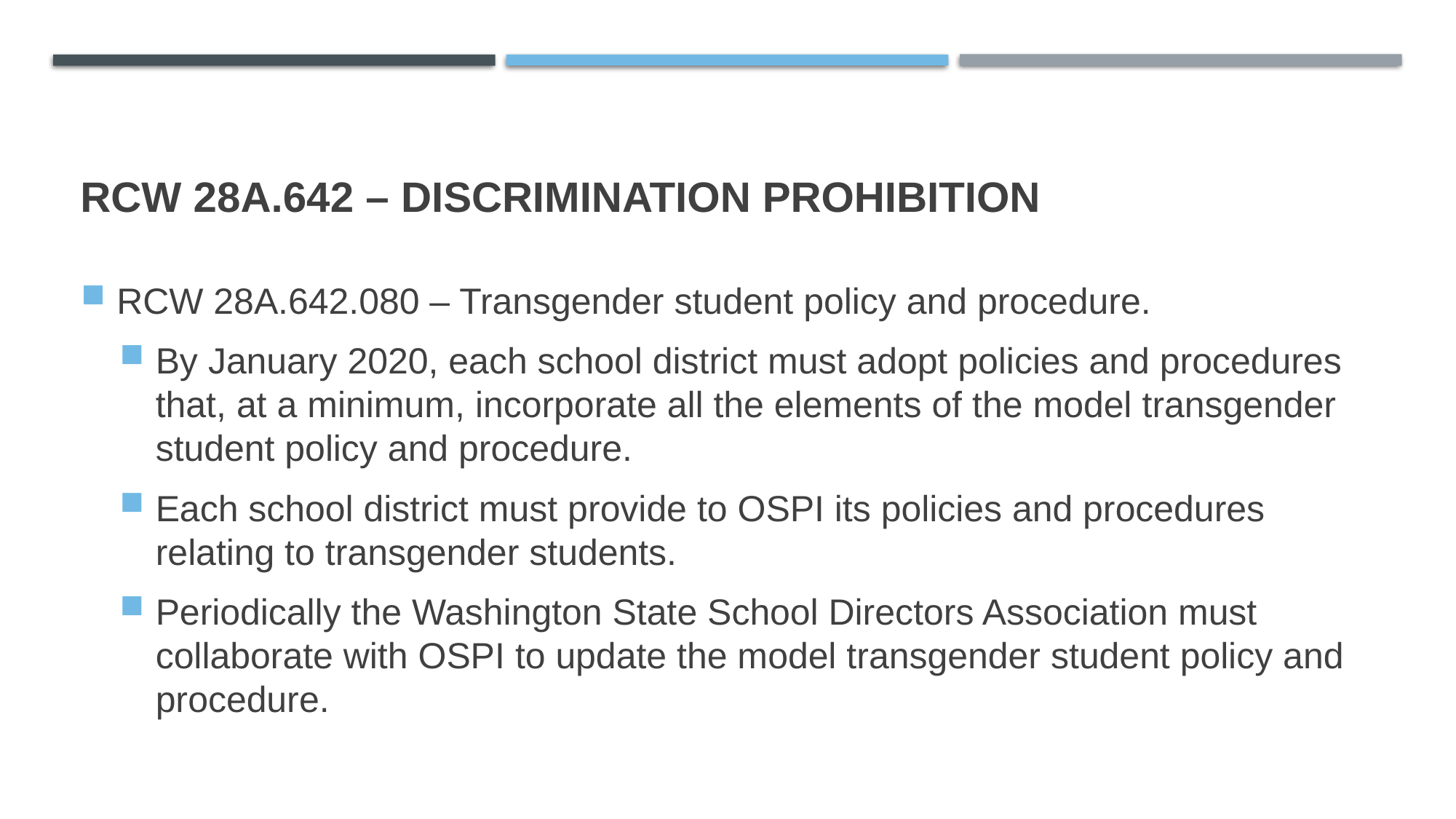

# RCW 28A.642 – discrimination prohibition
RCW 28A.642.080 – Transgender student policy and procedure.
By January 2020, each school district must adopt policies and procedures that, at a minimum, incorporate all the elements of the model transgender student policy and procedure.
Each school district must provide to OSPI its policies and procedures relating to transgender students.
Periodically the Washington State School Directors Association must collaborate with OSPI to update the model transgender student policy and procedure.